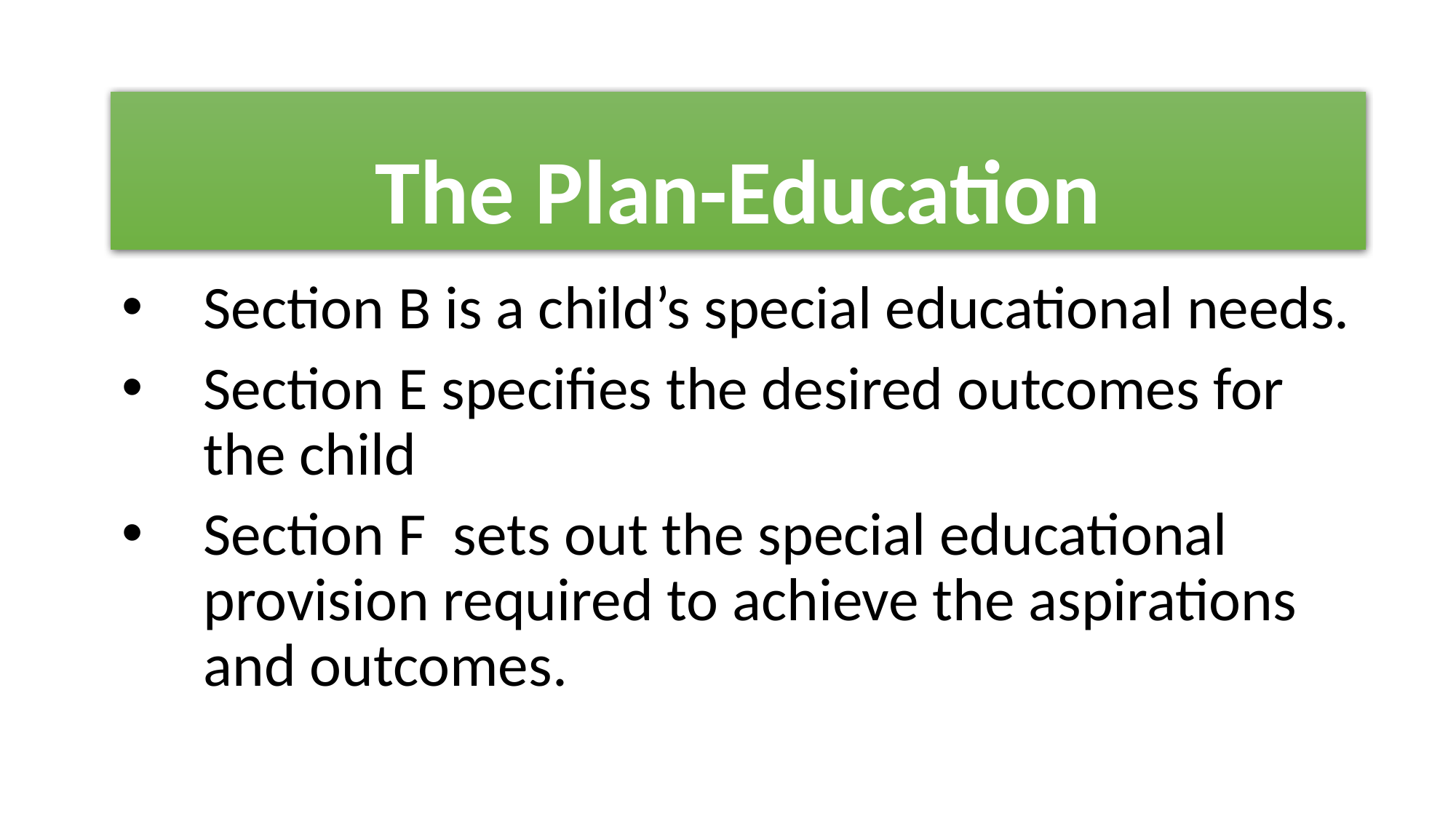

# The Plan-Education
Section B is a child’s special educational needs.
Section E specifies the desired outcomes for the child
Section F  sets out the special educational provision required to achieve the aspirations and outcomes.